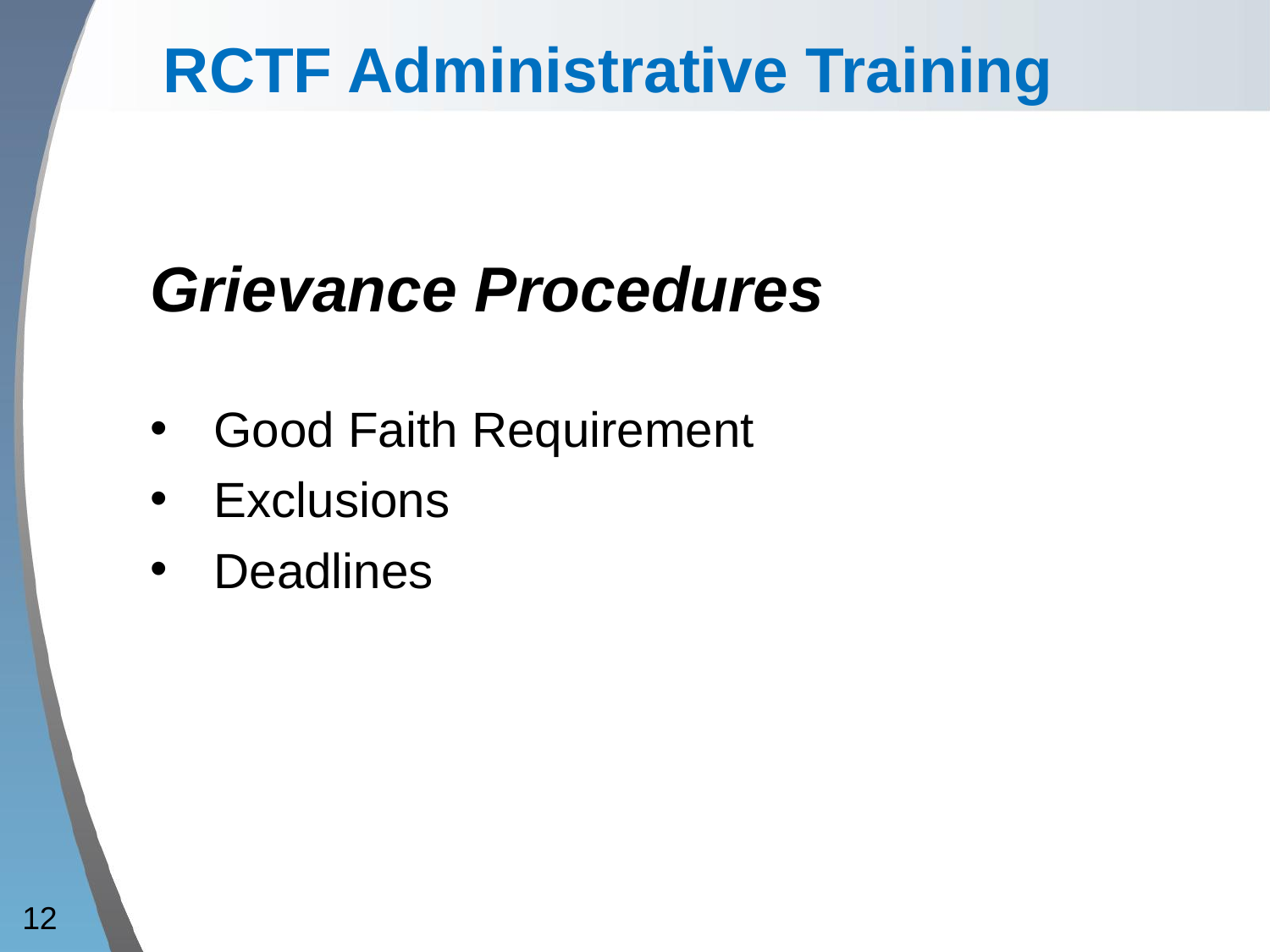

RCTF Administrative Training

Grievance Procedures

Good Faith Requirement
Exclusions
Deadlines

12